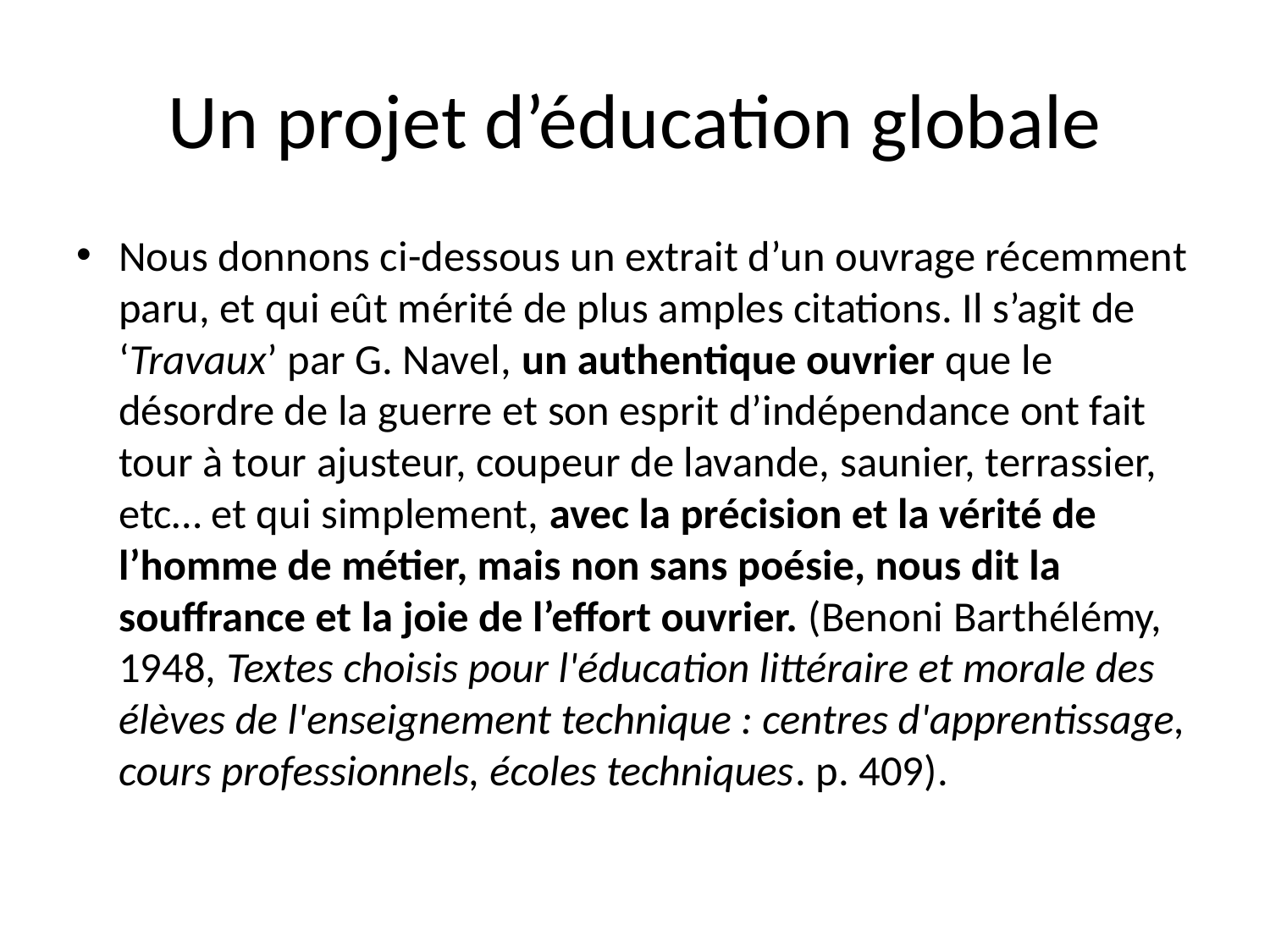

# Un projet d’éducation globale
Nous donnons ci-dessous un extrait d’un ouvrage récemment paru, et qui eût mérité de plus amples citations. Il s’agit de ‘Travaux’ par G. Navel, un authentique ouvrier que le désordre de la guerre et son esprit d’indépendance ont fait tour à tour ajusteur, coupeur de lavande, saunier, terrassier, etc… et qui simplement, avec la précision et la vérité de l’homme de métier, mais non sans poésie, nous dit la souffrance et la joie de l’effort ouvrier. (Benoni Barthélémy, 1948, Textes choisis pour l'éducation littéraire et morale des élèves de l'enseignement technique : centres d'apprentissage, cours professionnels, écoles techniques. p. 409).